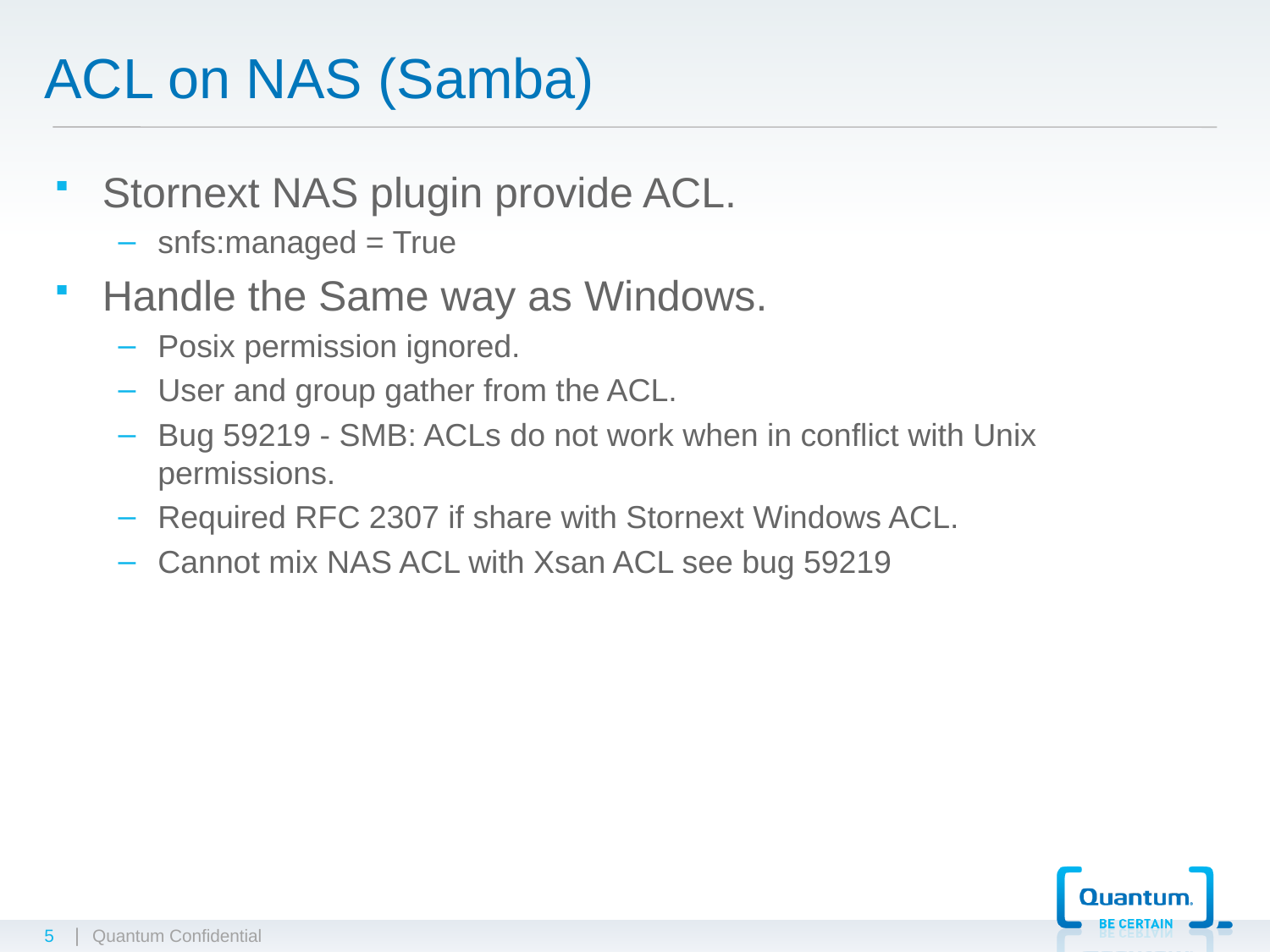

# ACL on NAS (Samba)
Stornext NAS plugin provide ACL.
snfs:managed = True
Handle the Same way as Windows.
Posix permission ignored.
User and group gather from the ACL.
Bug 59219 - SMB: ACLs do not work when in conflict with Unix permissions.
Required RFC 2307 if share with Stornext Windows ACL.
Cannot mix NAS ACL with Xsan ACL see bug 59219

5